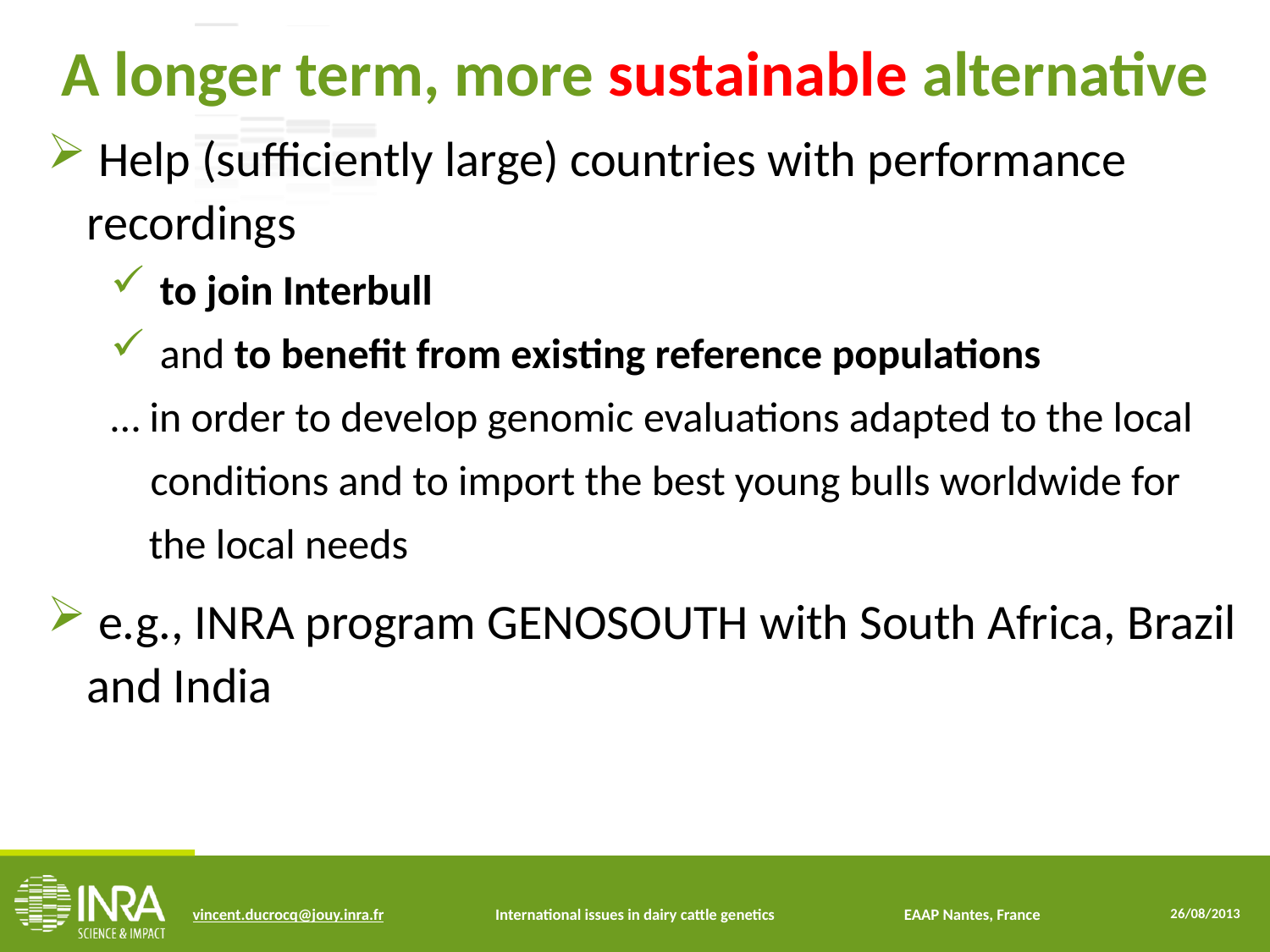

A longer term, more sustainable alternative

 Help (sufficiently large) countries with performance recordings
 to join Interbull
 and to benefit from existing reference populations
… in order to develop genomic evaluations adapted to the local conditions and to import the best young bulls worldwide for
    the local needs

 e.g., INRA program GENOSOUTH with South Africa, Brazil and India